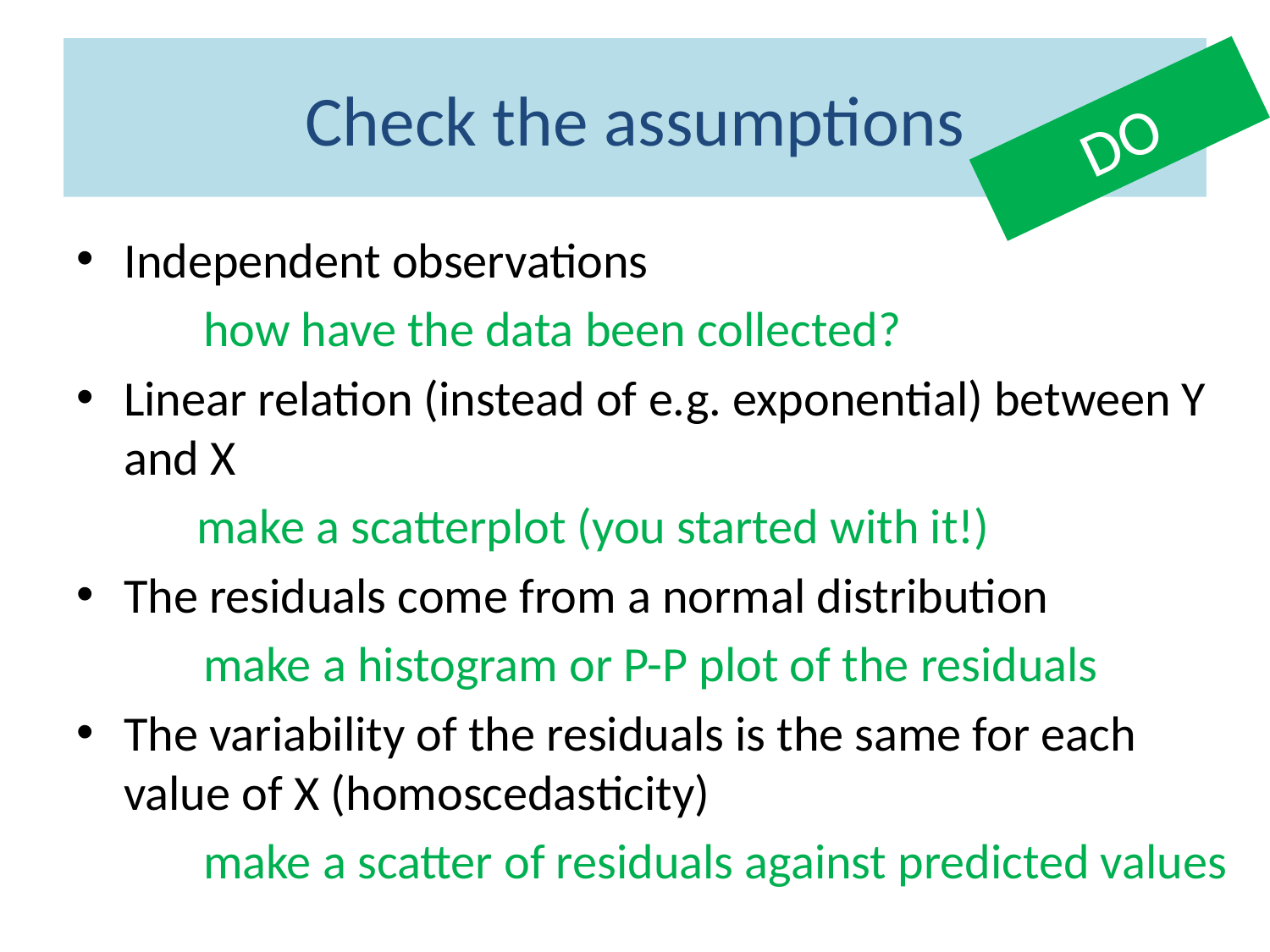

# Check the assumptions
DO
Independent observations
	how have the data been collected?
Linear relation (instead of e.g. exponential) between Y and X
      make a scatterplot (you started with it!)
The residuals come from a normal distribution
	make a histogram or P-P plot of the residuals
The variability of the residuals is the same for each value of X (homoscedasticity)
	make a scatter of residuals against predicted values